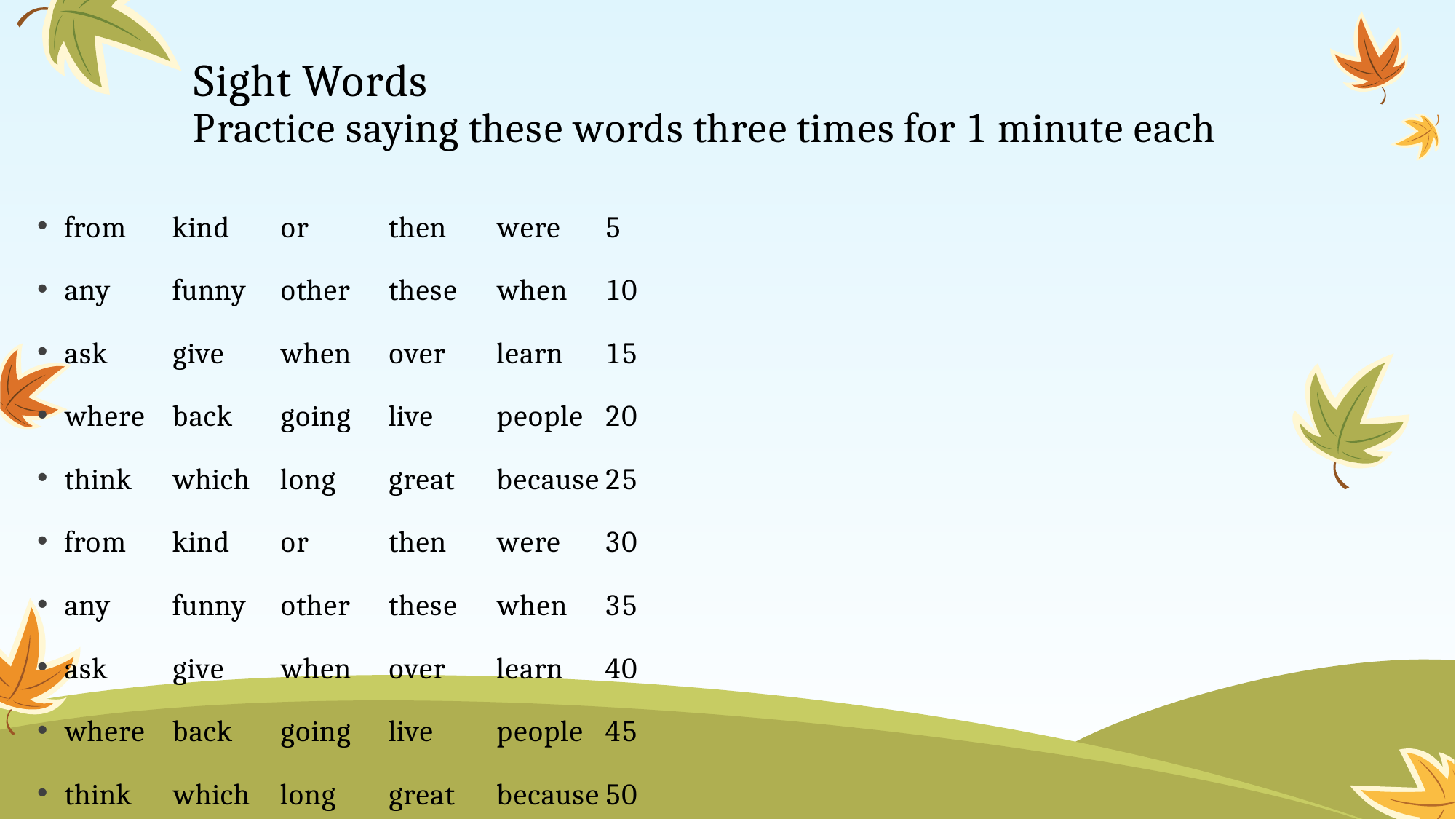

# Sight Words Practice saying these words three times for 1 minute each
from		kind		or		then		were			5
any		funny		other		these		when			10
ask		give		when		over		learn			15
where	back		going		live		people			20
think		which		long		great		because			25
from		kind		or		then		were			30
any		funny		other		these		when			35
ask		give		when		over		learn			40
where	back		going		live		people			45
think		which		long		great		because			50